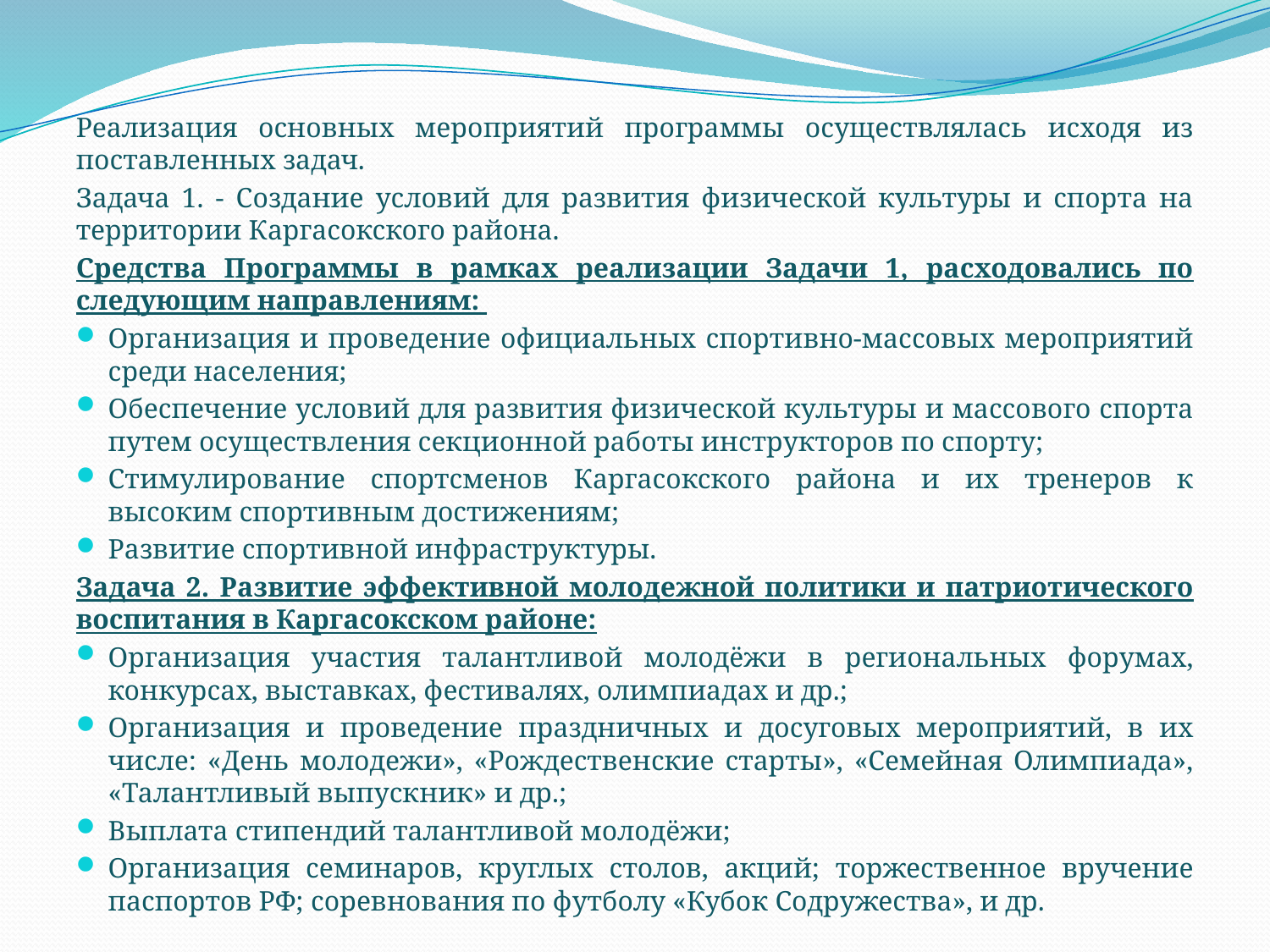

Реализация основных мероприятий программы осуществлялась исходя из поставленных задач.
Задача 1. - Создание условий для развития физической культуры и спорта на территории Каргасокского района.
Средства Программы в рамках реализации Задачи 1, расходовались по следующим направлениям:
Организация и проведение официальных спортивно-массовых мероприятий среди населения;
Обеспечение условий для развития физической культуры и массового спорта путем осуществления секционной работы инструкторов по спорту;
Стимулирование спортсменов Каргасокского района и их тренеров к высоким спортивным достижениям;
Развитие спортивной инфраструктуры.
Задача 2. Развитие эффективной молодежной политики и патриотического воспитания в Каргасокском районе:
Организация участия талантливой молодёжи в региональных форумах, конкурсах, выставках, фестивалях, олимпиадах и др.;
Организация и проведение праздничных и досуговых мероприятий, в их числе: «День молодежи», «Рождественские старты», «Семейная Олимпиада», «Талантливый выпускник» и др.;
Выплата стипендий талантливой молодёжи;
Организация семинаров, круглых столов, акций; торжественное вручение паспортов РФ; соревнования по футболу «Кубок Содружества», и др.